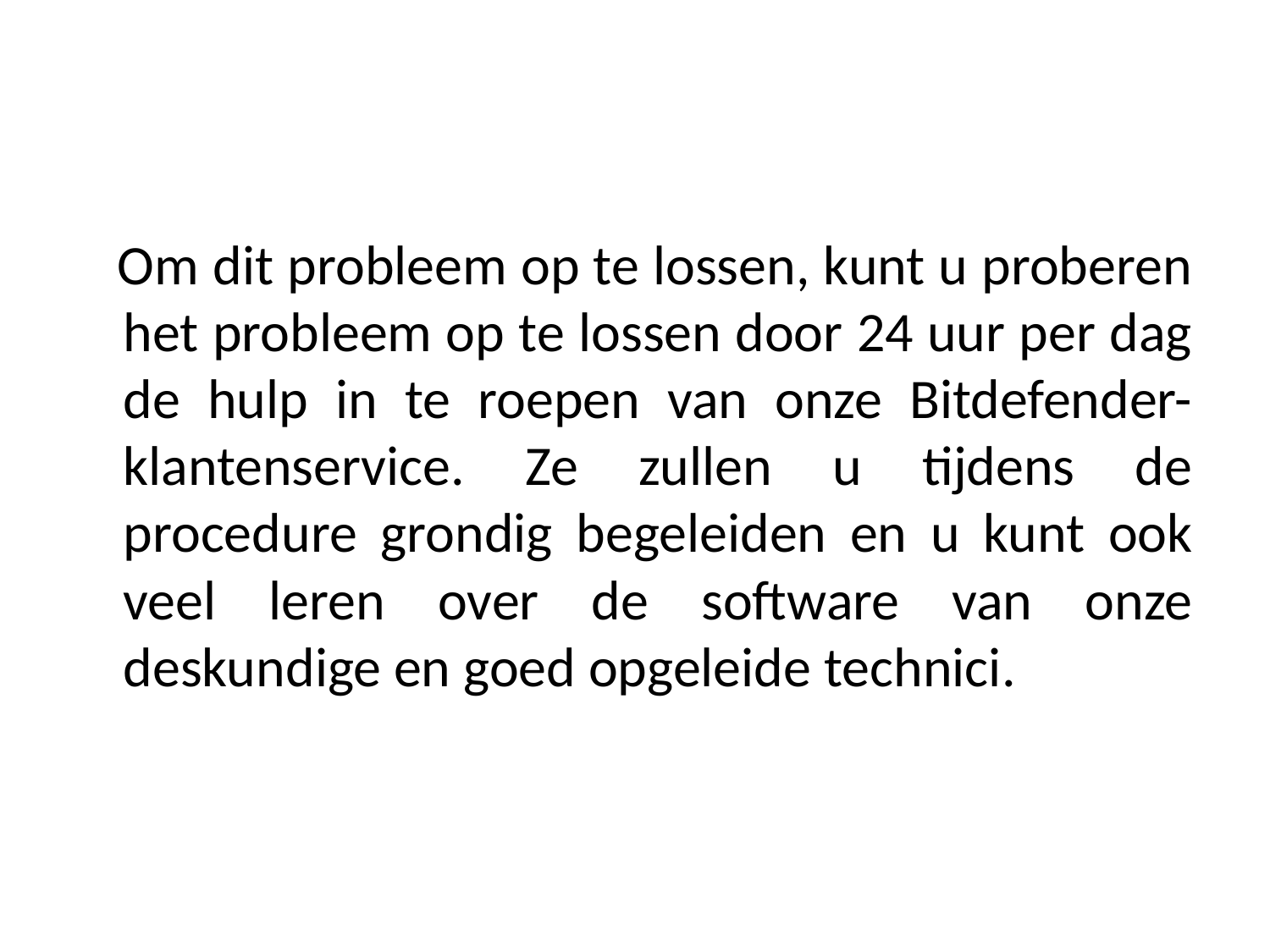

Om dit probleem op te lossen, kunt u proberen het probleem op te lossen door 24 uur per dag de hulp in te roepen van onze Bitdefender-klantenservice. Ze zullen u tijdens de procedure grondig begeleiden en u kunt ook veel leren over de software van onze deskundige en goed opgeleide technici.